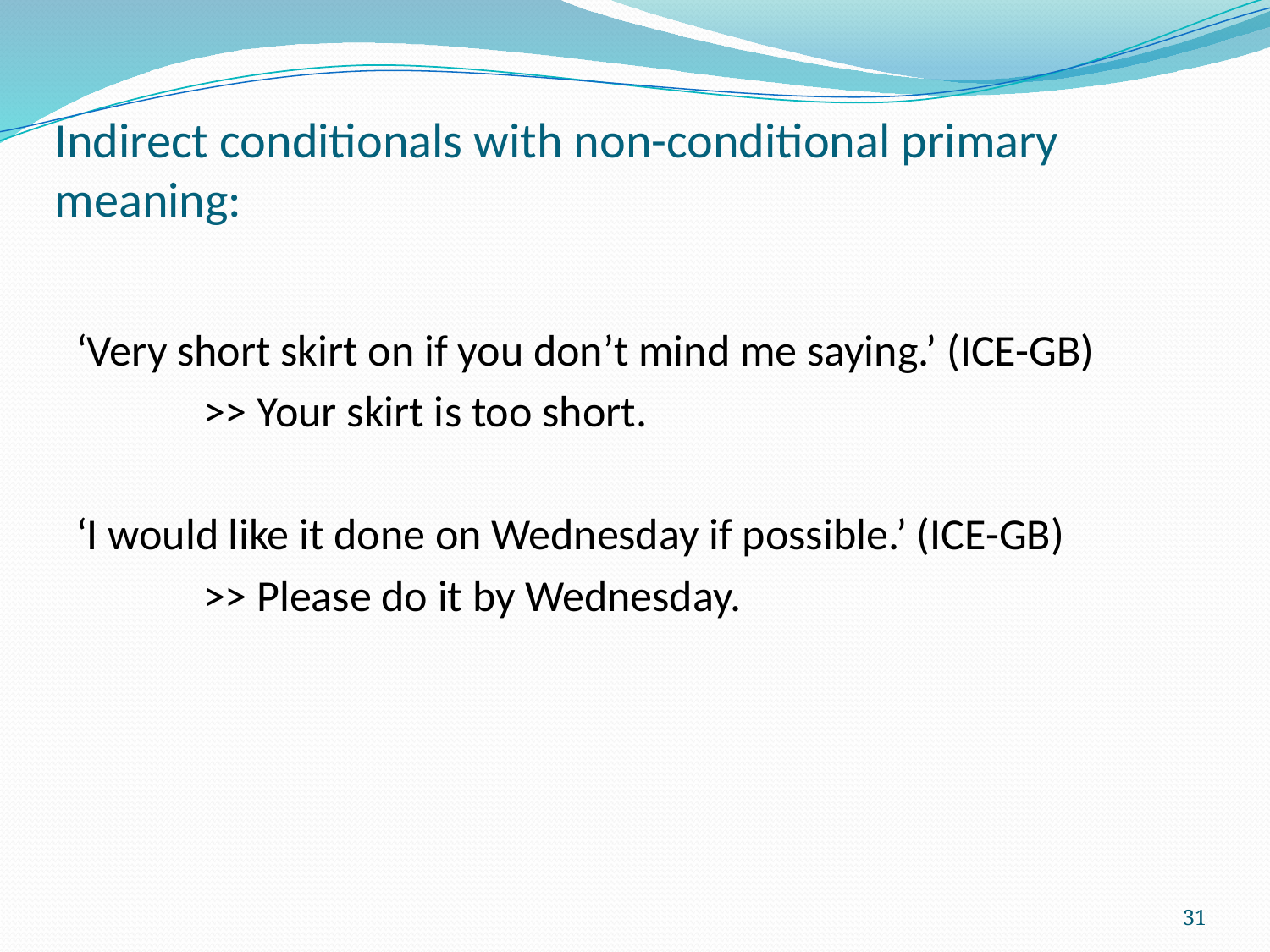

# Indirect conditionals with non-conditional primary meaning:

‘Very short skirt on if you don’t mind me saying.’ (ICE-GB)
	>> Your skirt is too short.

‘I would like it done on Wednesday if possible.’ (ICE-GB)
	>> Please do it by Wednesday.

31